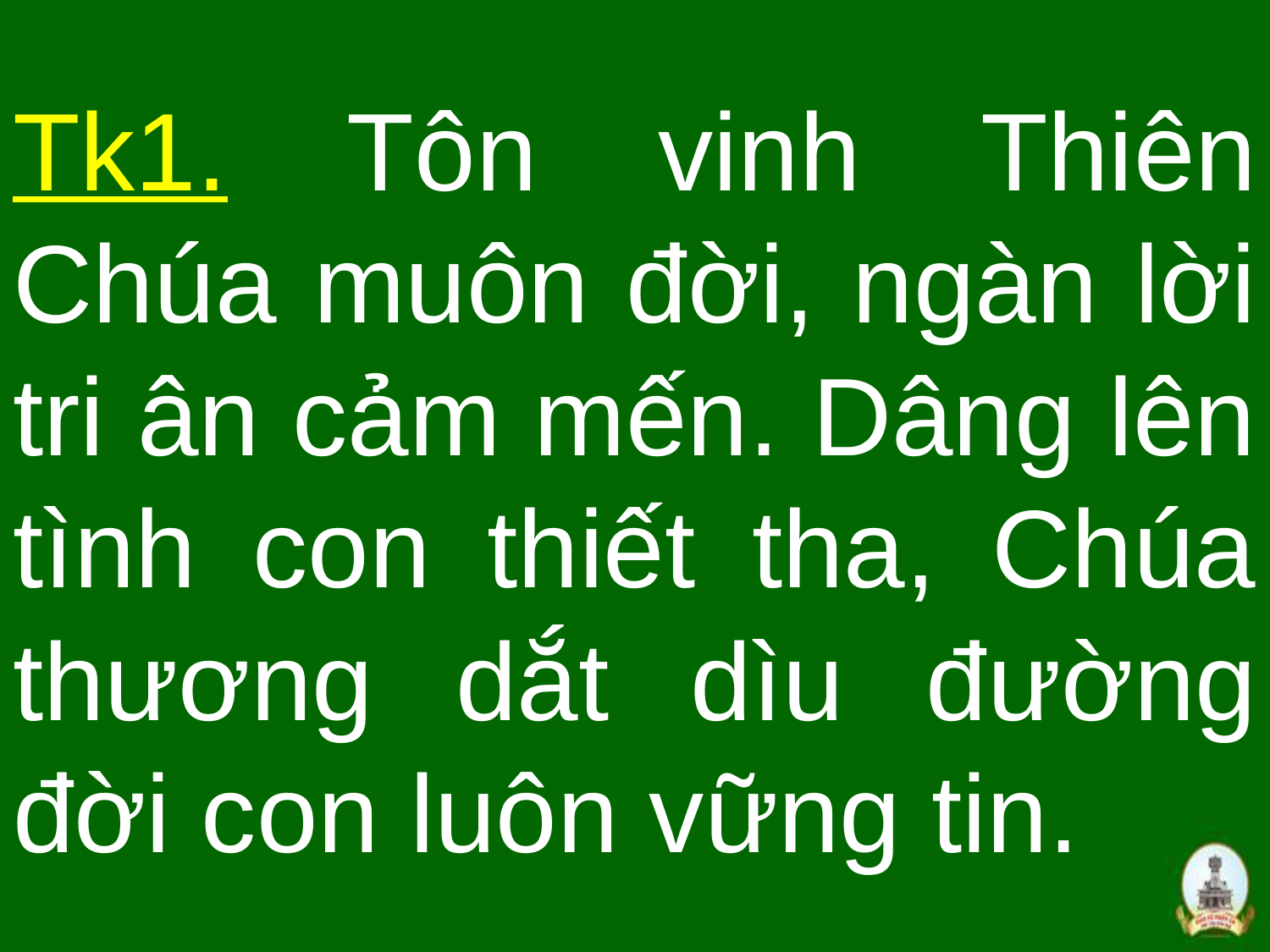

# Tk1. Tôn vinh Thiên Chúa muôn đời, ngàn lời tri ân cảm mến. Dâng lên tình con thiết tha, Chúa thương dắt dìu đường đời con luôn vững tin.